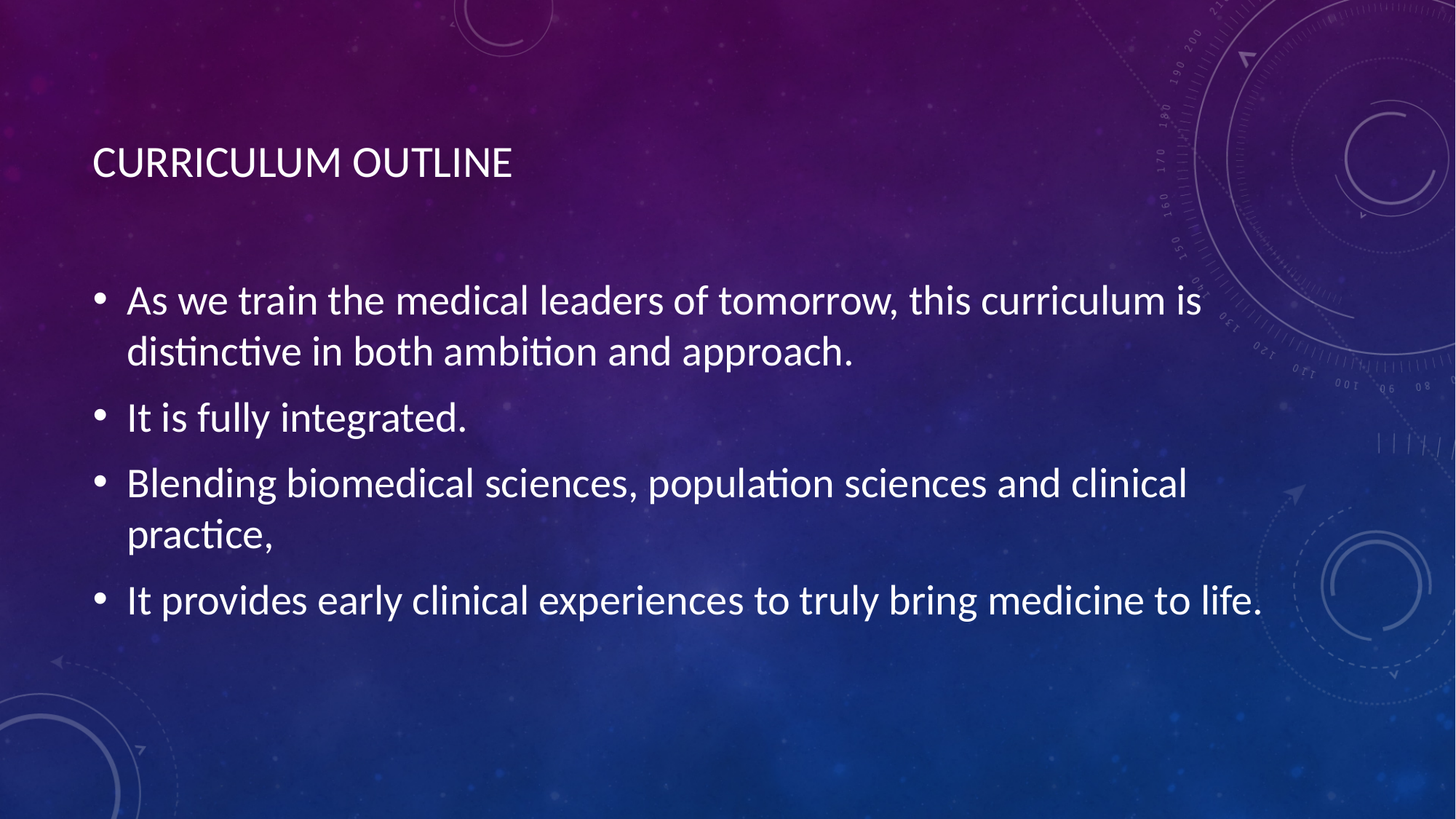

# CurrIculum outlIne
As we train the medical leaders of tomorrow, this curriculum is distinctive in both ambition and approach.
It is fully integrated.
Blending biomedical sciences, population sciences and clinical practice,
It provides early clinical experiences to truly bring medicine to life.